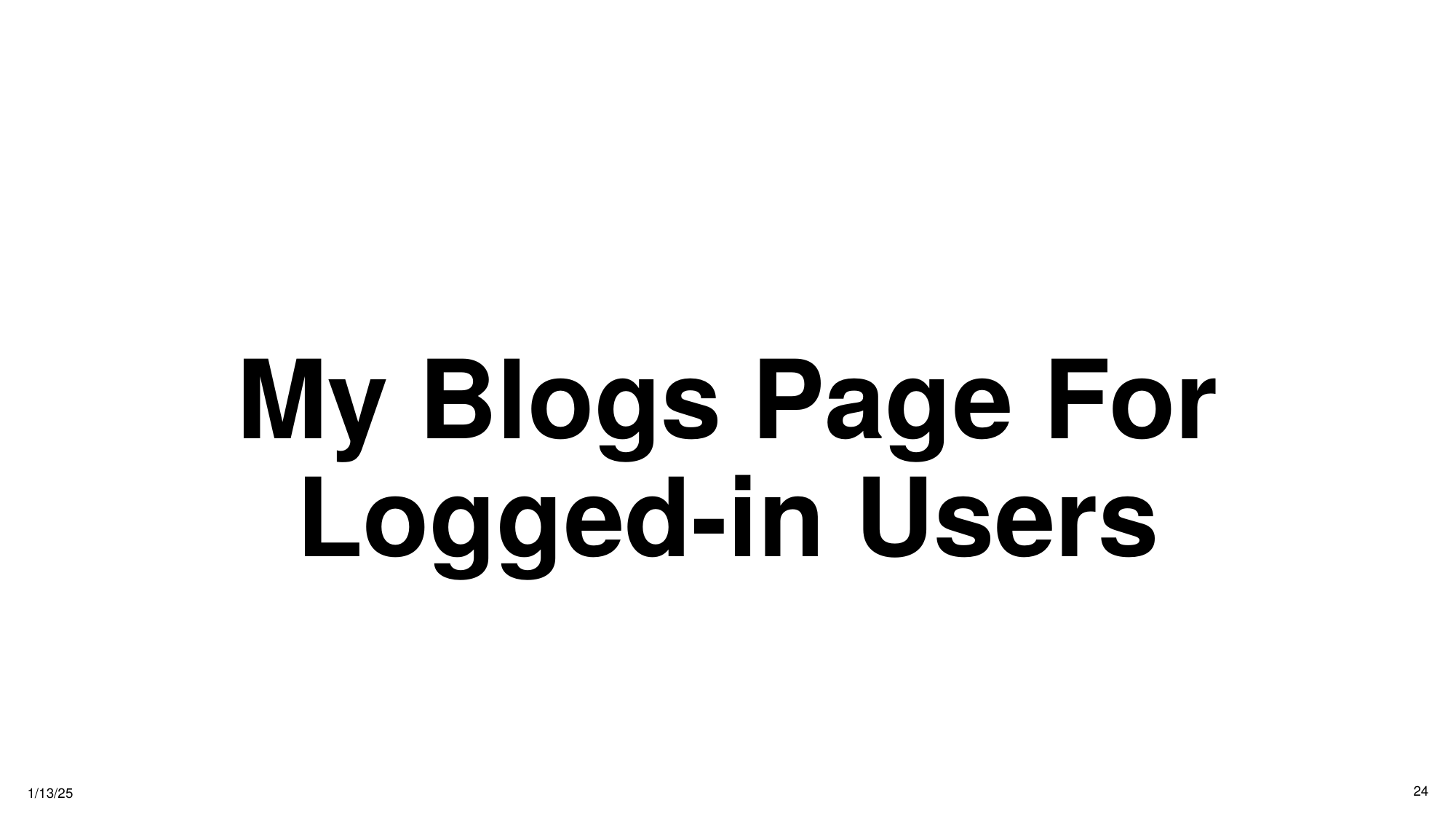

# My Blogs Page For Logged-in Users

1/13/25

24